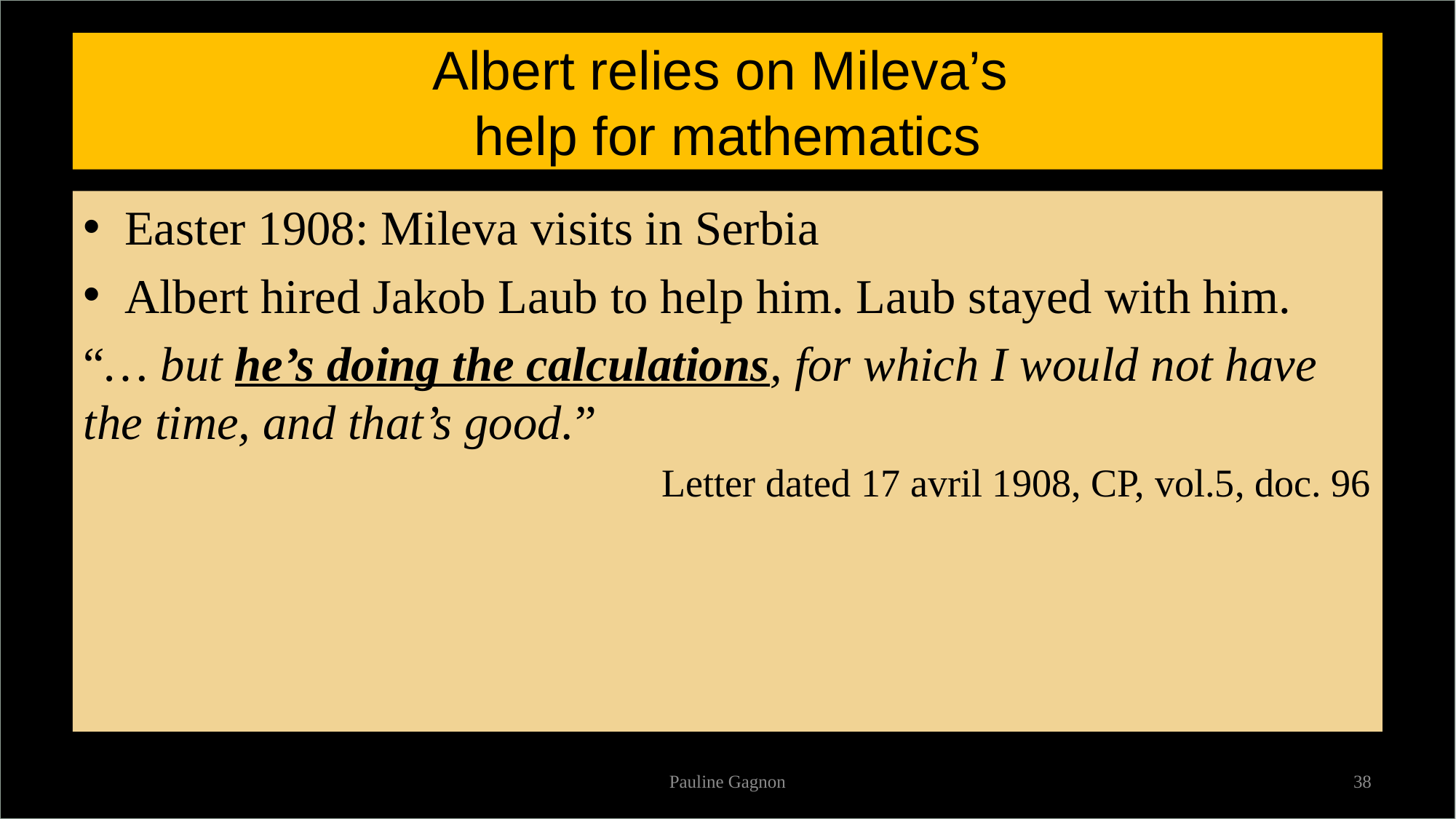

# Albert relies on Mileva’s help for mathematics
Easter 1908: Mileva visits in Serbia
Albert hired Jakob Laub to help him. Laub stayed with him.
“… but he’s doing the calculations, for which I would not have the time, and that’s good.”
Letter dated 17 avril 1908, CP, vol.5, doc. 96
Pauline Gagnon
38